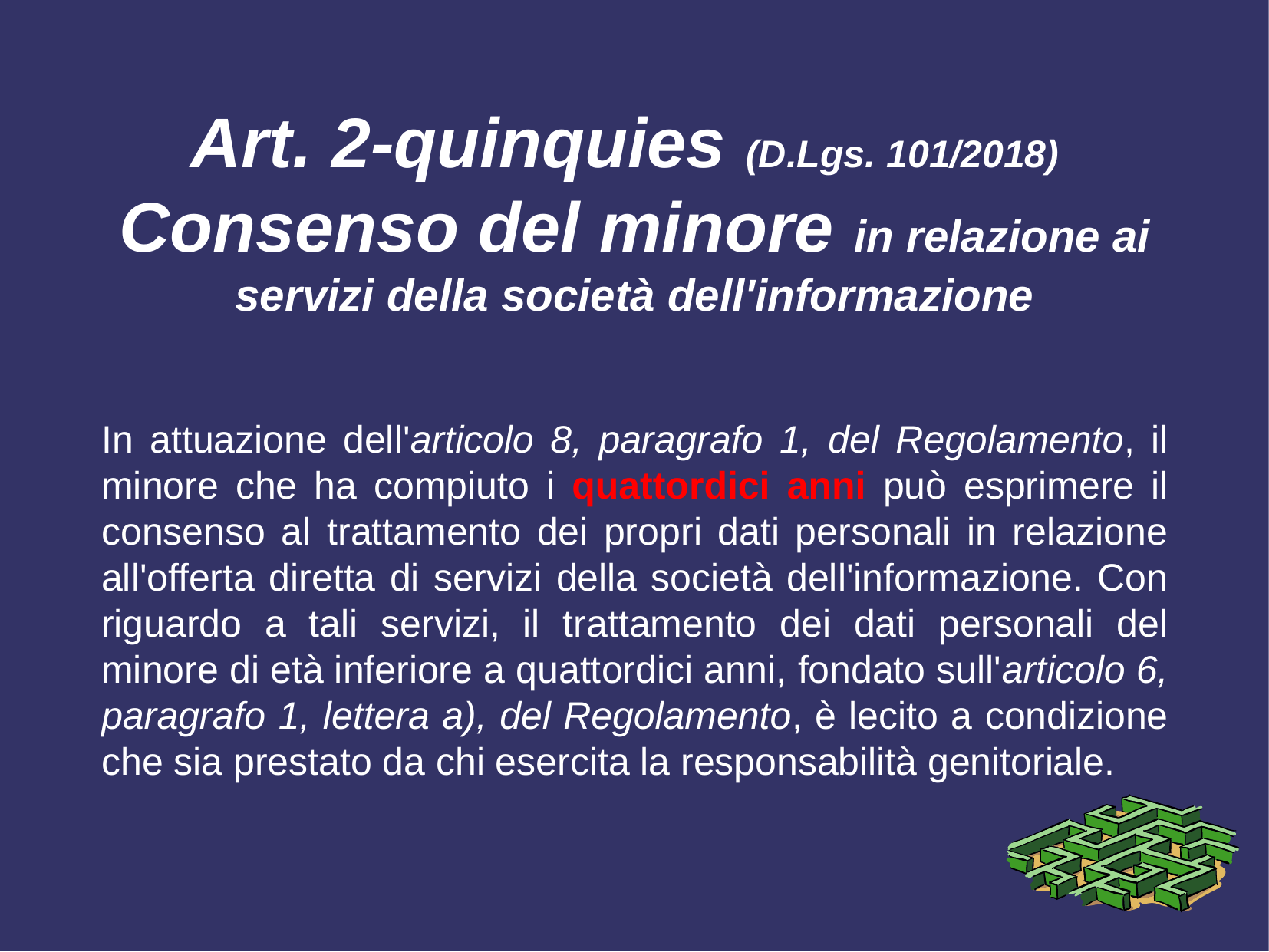

# Art. 2-quinquies (D.Lgs. 101/2018) Consenso del minore in relazione ai servizi della società dell'informazione
In attuazione dell'articolo 8, paragrafo 1, del Regolamento, il minore che ha compiuto i quattordici anni può esprimere il consenso al trattamento dei propri dati personali in relazione all'offerta diretta di servizi della società dell'informazione. Con riguardo a tali servizi, il trattamento dei dati personali del minore di età inferiore a quattordici anni, fondato sull'articolo 6, paragrafo 1, lettera a), del Regolamento, è lecito a condizione che sia prestato da chi esercita la responsabilità genitoriale.